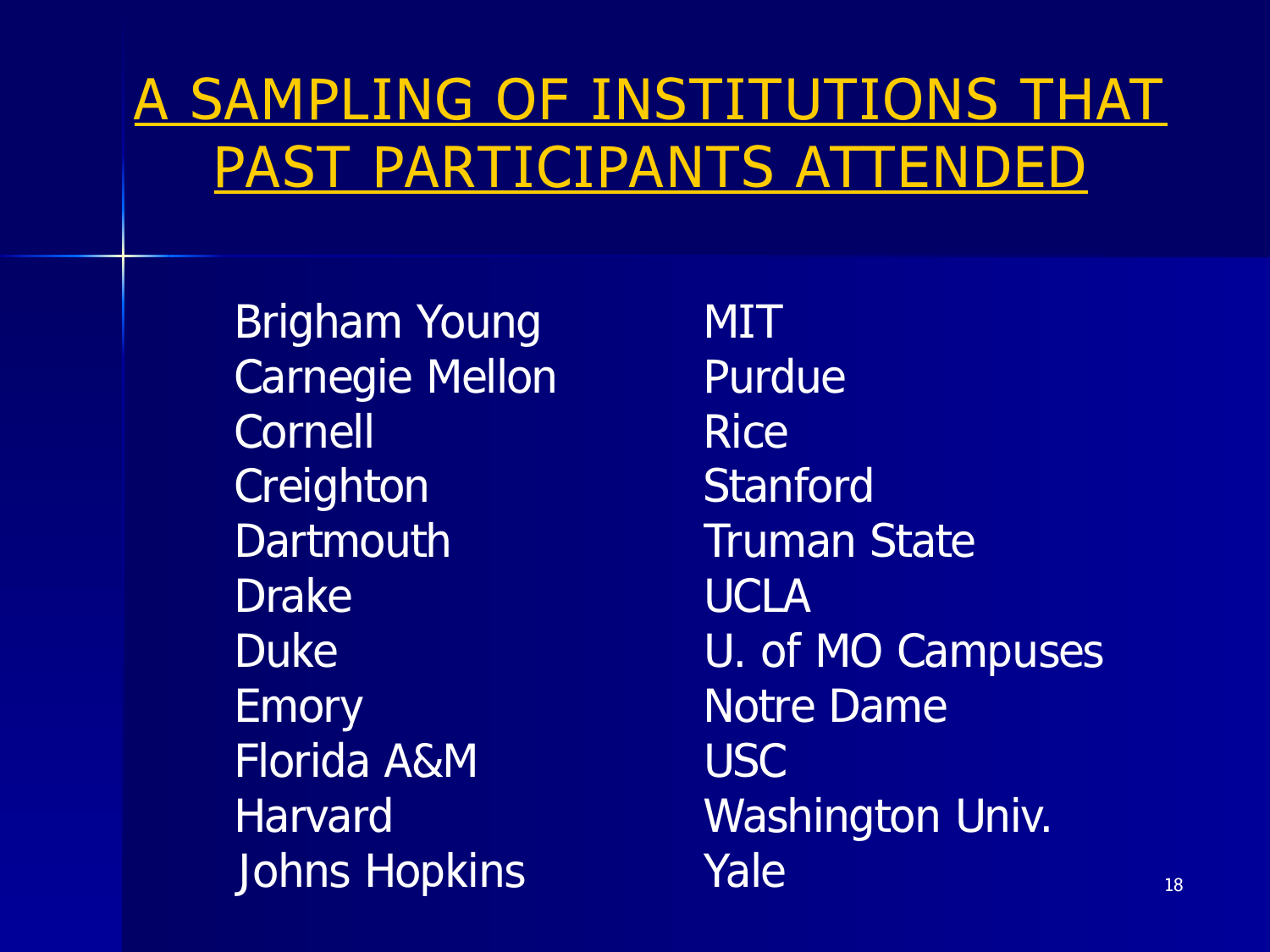

# A SAMPLING OF INSTITUTIONS THAT PAST PARTICIPANTS ATTENDED
Brigham Young
Carnegie Mellon
Cornell
Creighton
Dartmouth
Drake
Duke
Emory
Florida A&M
Harvard
Johns Hopkins
MIT
Purdue
Rice
Stanford
Truman State
UCLA
U. of MO Campuses
Notre Dame
USC
Washington Univ.
Yale
18